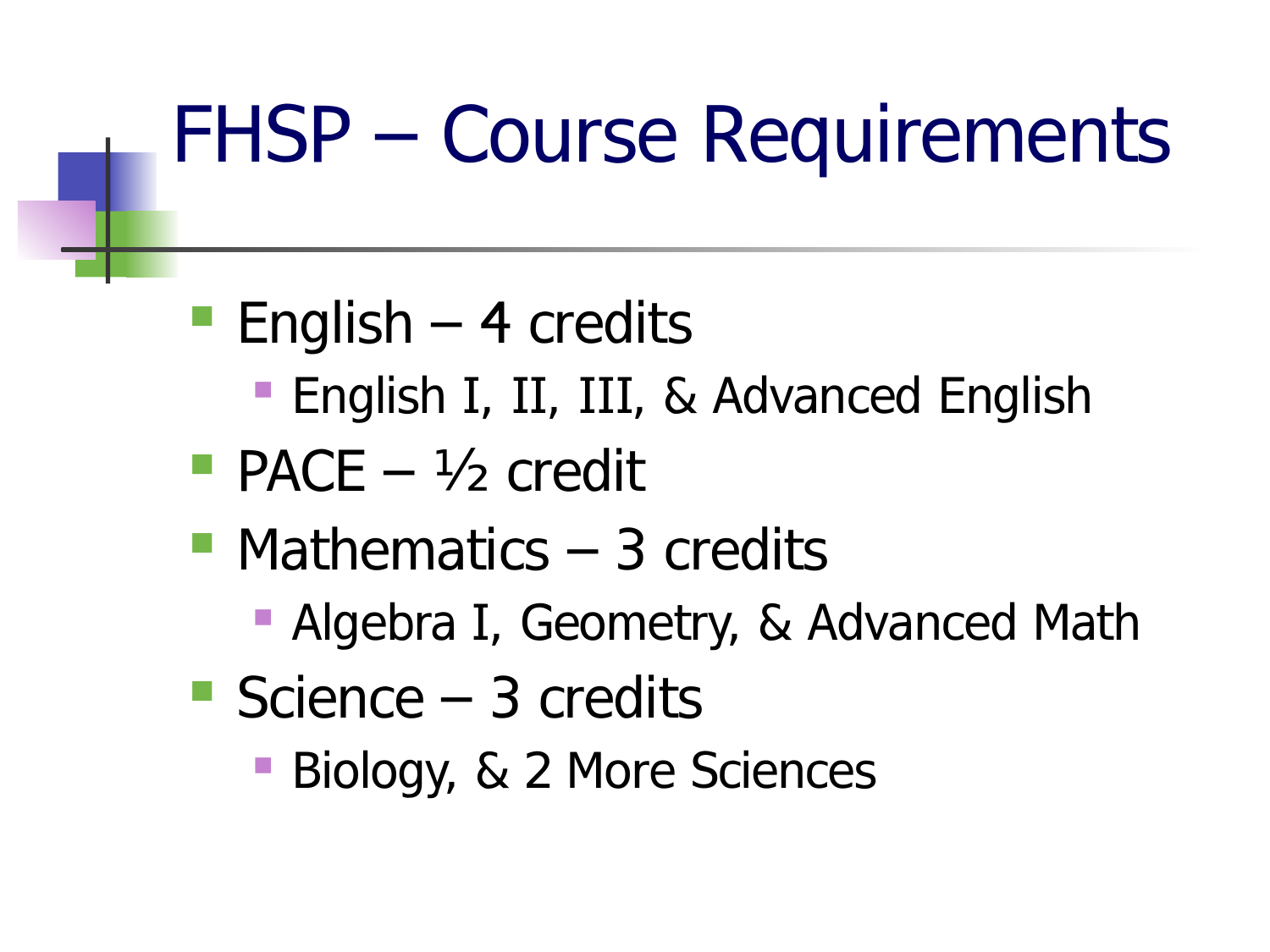

# FHSP – Course Requirements
English – 4 credits
English I, II, III, & Advanced English
PACE – ½ credit
Mathematics – 3 credits
Algebra I, Geometry, & Advanced Math
Science – 3 credits
Biology, & 2 More Sciences